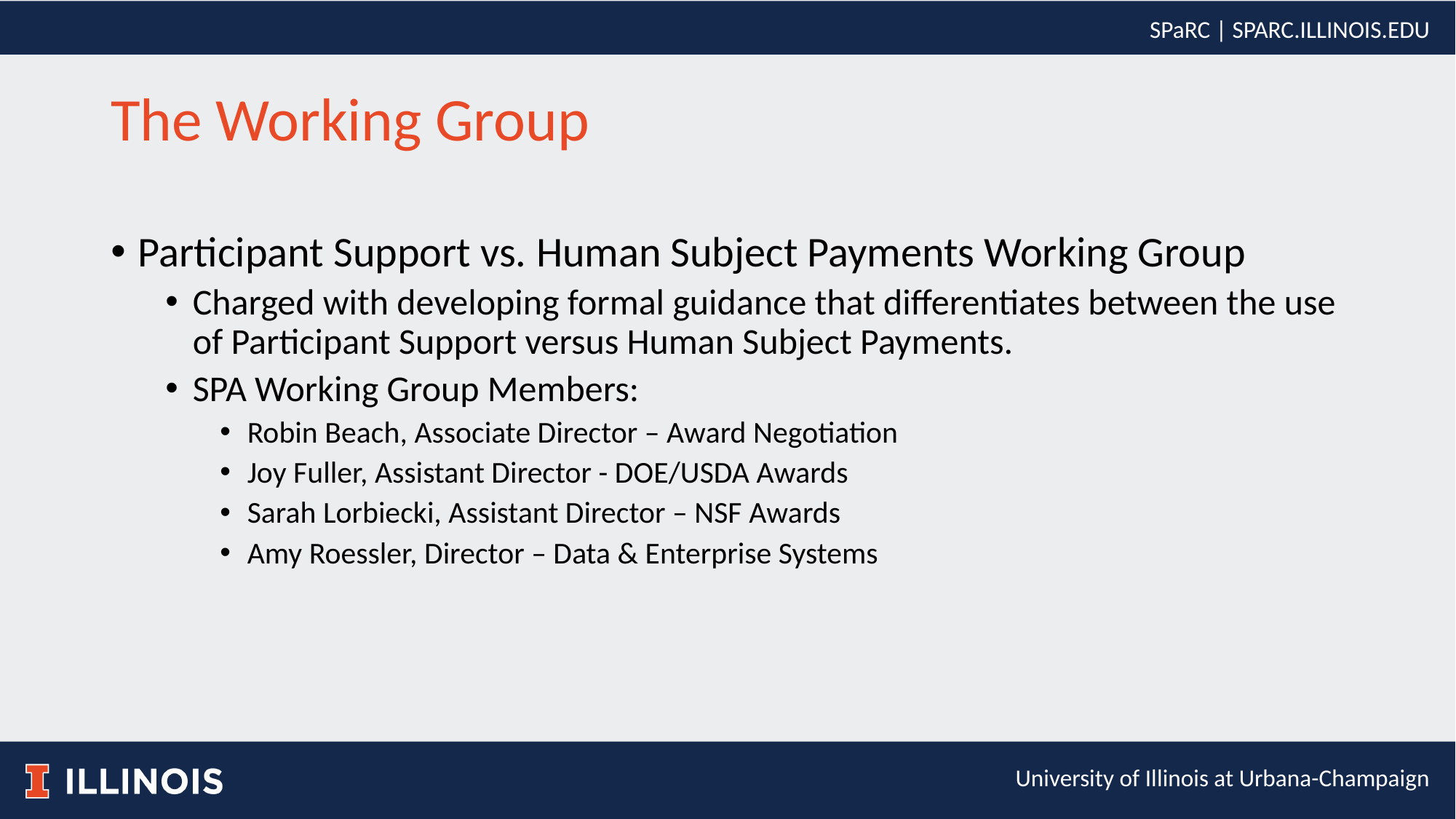

# The Working Group
Participant Support vs. Human Subject Payments Working Group
Charged with developing formal guidance that differentiates between the use of Participant Support versus Human Subject Payments.
SPA Working Group Members:
Robin Beach, Associate Director – Award Negotiation
Joy Fuller, Assistant Director - DOE/USDA Awards
Sarah Lorbiecki, Assistant Director – NSF Awards
Amy Roessler, Director – Data & Enterprise Systems